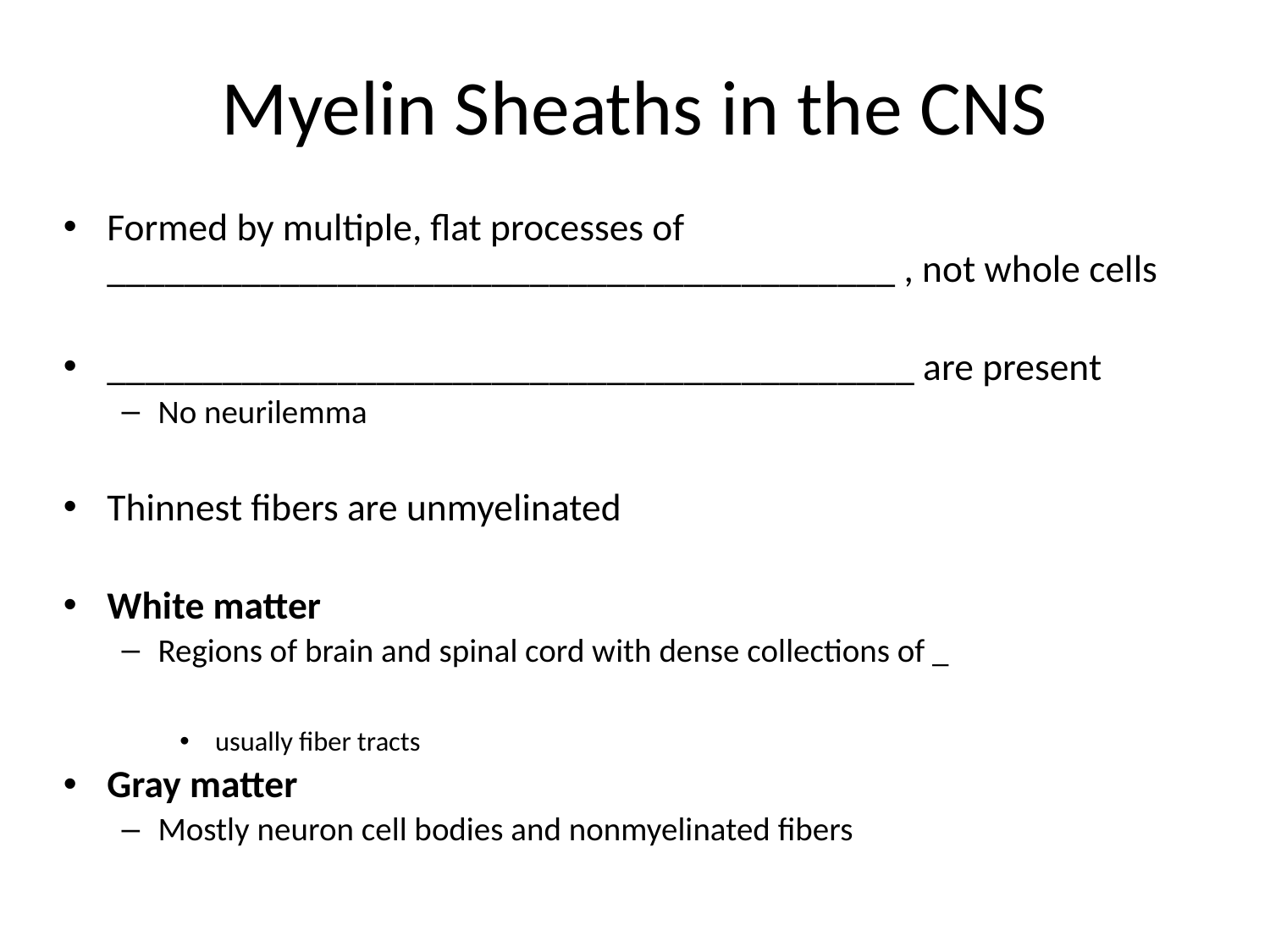

# Myelin Sheaths in the CNS
Formed by multiple, flat processes of _________________________________________ , not whole cells

__________________________________________ are present
No neurilemma

Thinnest fibers are unmyelinated

White matter
Regions of brain and spinal cord with dense collections of _

 usually fiber tracts
Gray matter
Mostly neuron cell bodies and nonmyelinated fibers